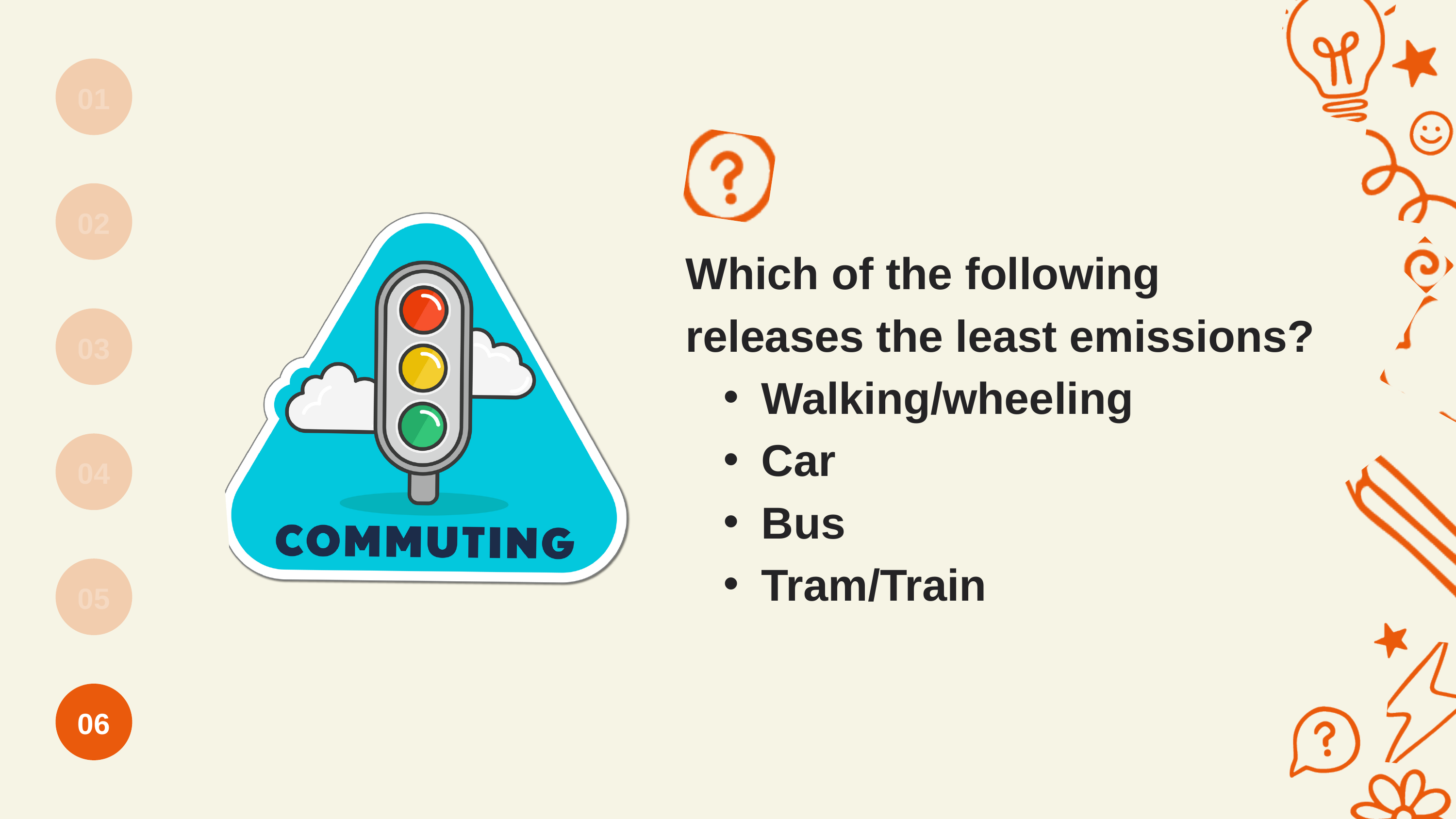

01

02

Which of the following releases the least emissions?
Walking/wheeling
Car
Bus
Tram/Train

03

04

05

06